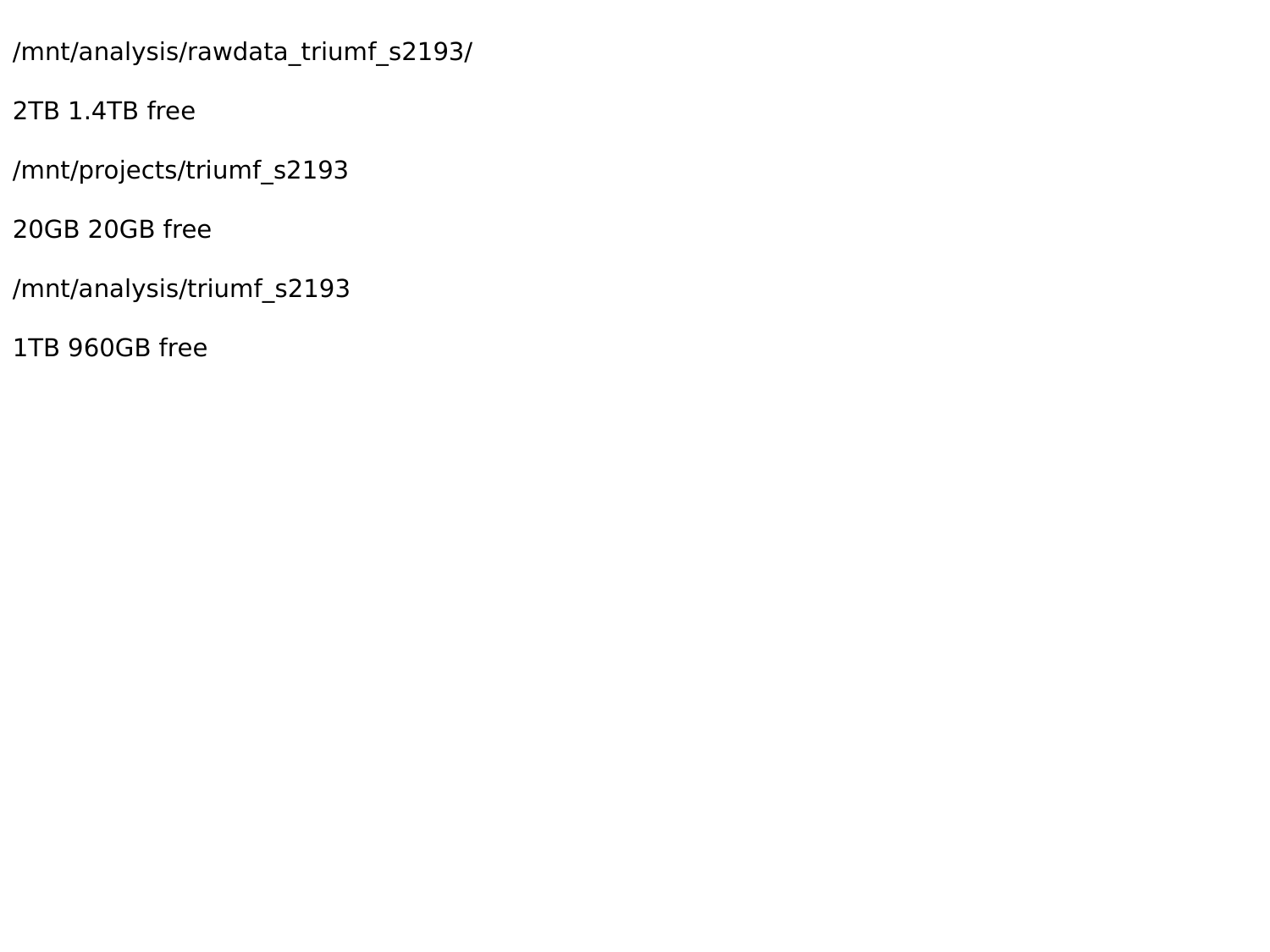

/mnt/analysis/rawdata_triumf_s2193/
2TB 1.4TB free
/mnt/projects/triumf_s2193
20GB 20GB free
/mnt/analysis/triumf_s2193
1TB 960GB free